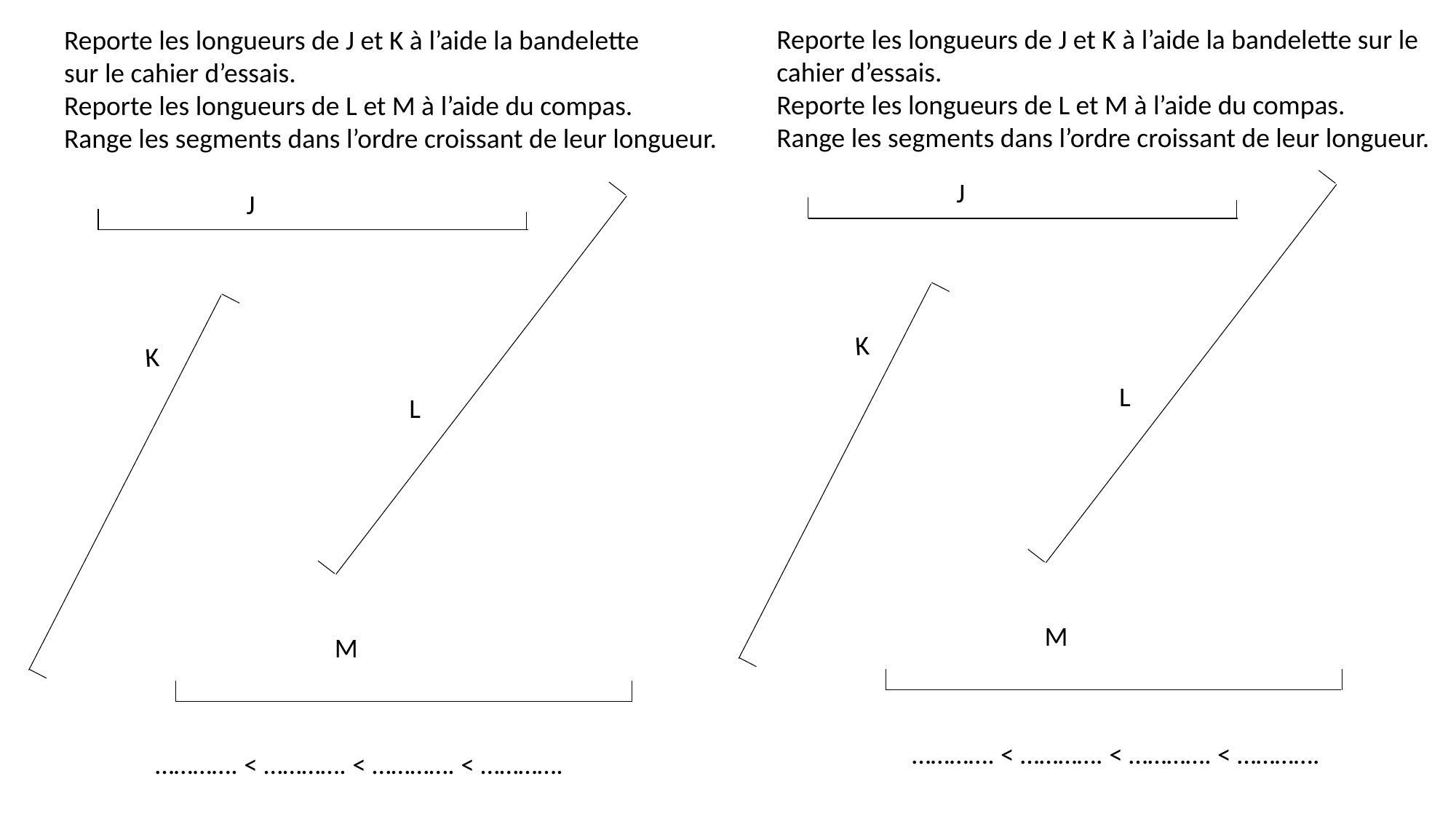

Reporte les longueurs de J et K à l’aide la bandelette sur le
cahier d’essais.
Reporte les longueurs de L et M à l’aide du compas.
Range les segments dans l’ordre croissant de leur longueur.
J
K
L
M
Reporte les longueurs de J et K à l’aide la bandelette
sur le cahier d’essais.
Reporte les longueurs de L et M à l’aide du compas.
Range les segments dans l’ordre croissant de leur longueur.
J
K
L
M
…………. < …………. < …………. < ………….
…………. < …………. < …………. < ………….